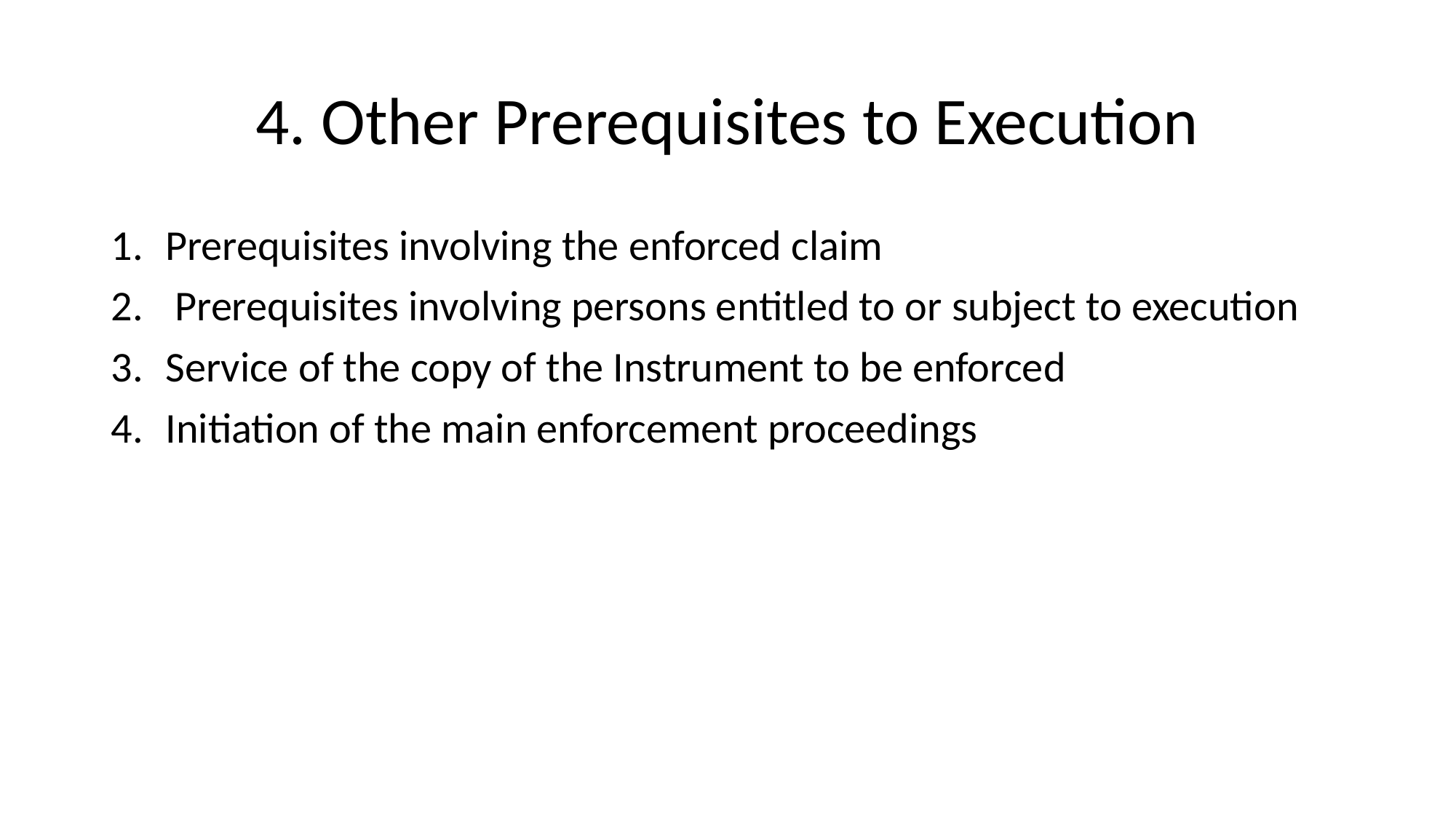

# 4. Other Prerequisites to Execution
Prerequisites involving the enforced claim
 Prerequisites involving persons entitled to or subject to execution
Service of the copy of the Instrument to be enforced
Initiation of the main enforcement proceedings